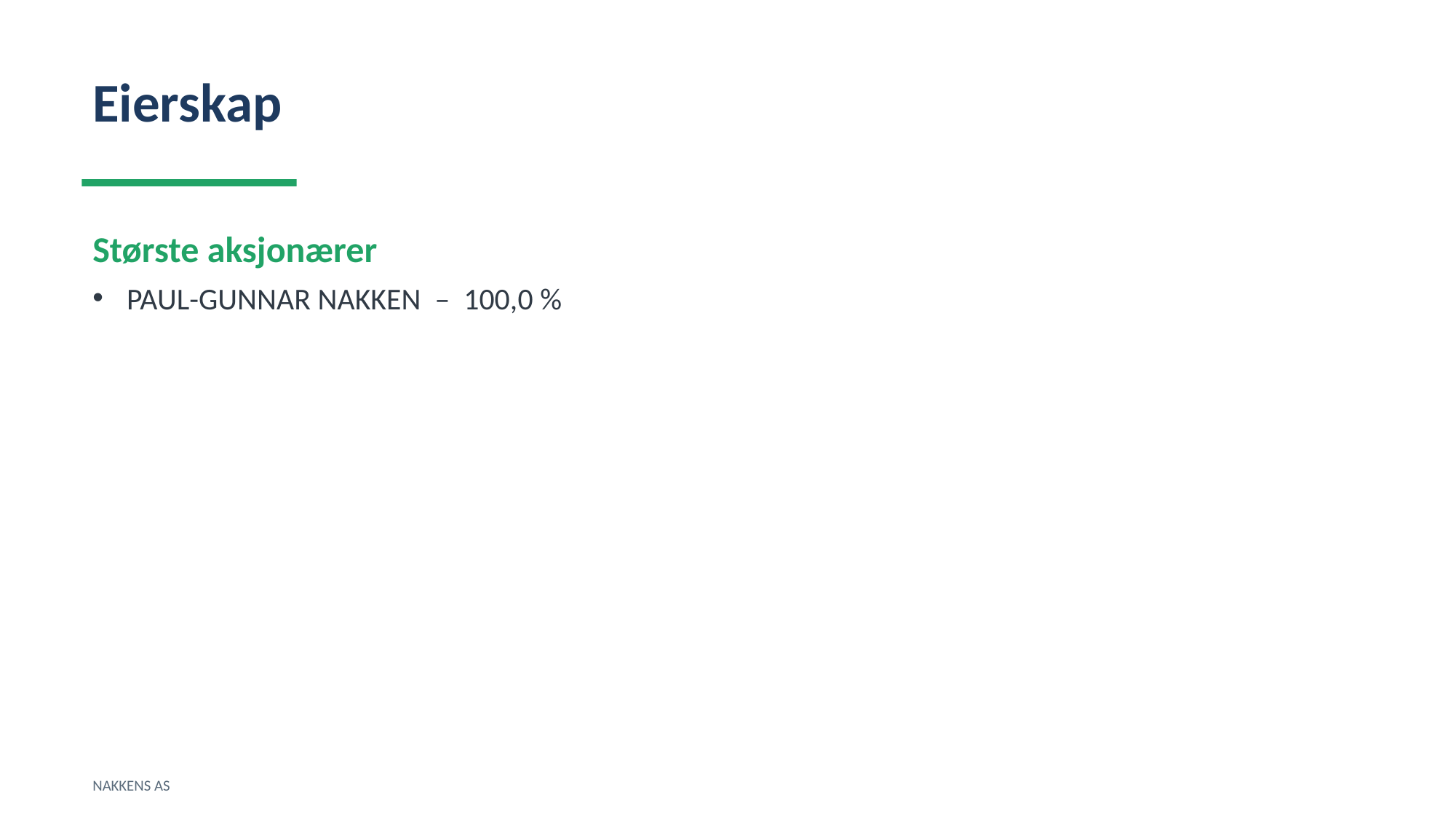

Eierskap

Største aksjonærer
PAUL-GUNNAR NAKKEN  –  100,0 %
NAKKENS AS